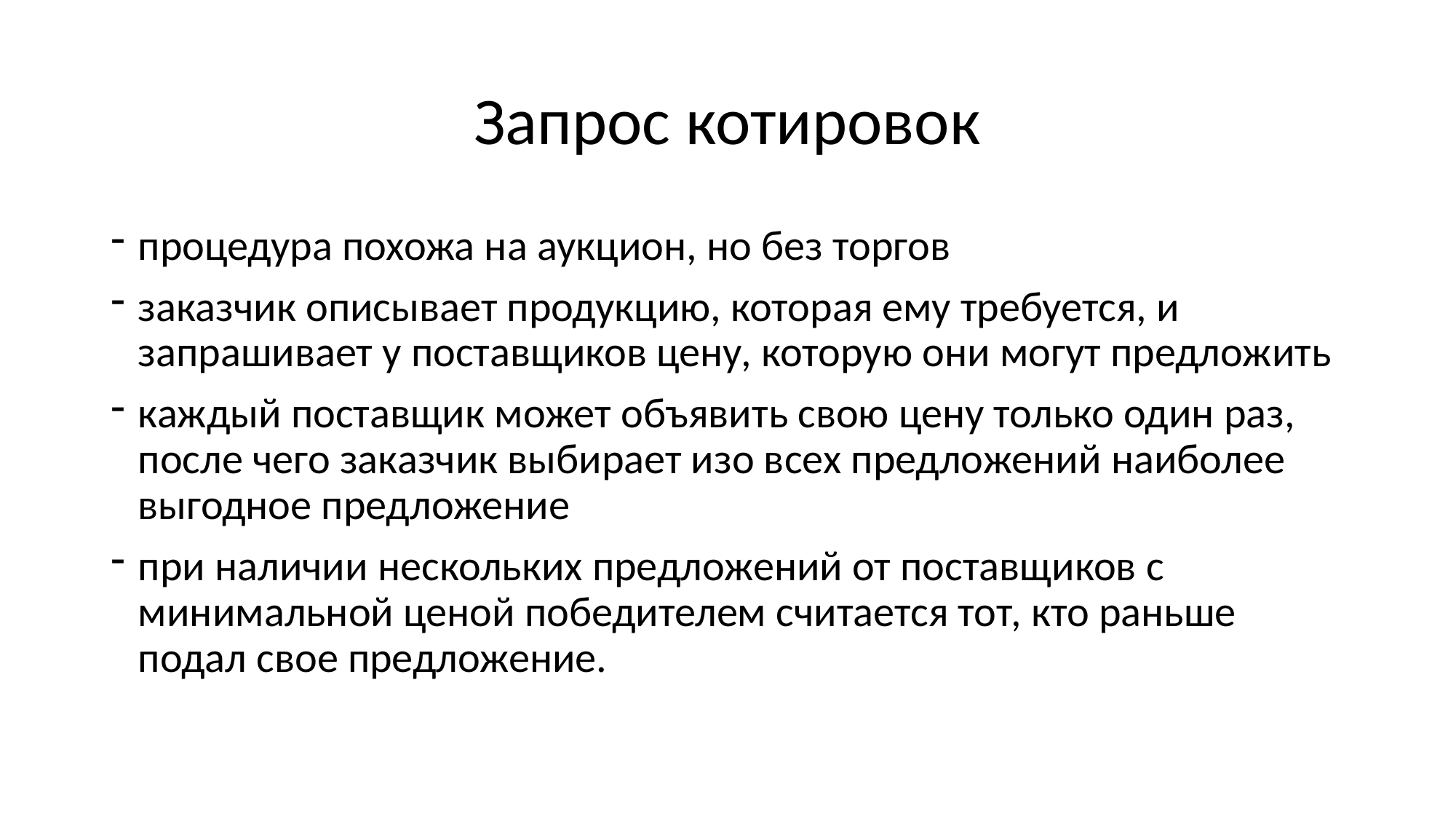

# Запрос котировок
процедура похожа на аукцион, но без торгов
заказчик описывает продукцию, которая ему требуется, и запрашивает у поставщиков цену, которую они могут предложить
каждый поставщик может объявить свою цену только один раз, после чего заказчик выбирает изо всех предложений наиболее выгодное предложение
при наличии нескольких предложений от поставщиков с минимальной ценой победителем считается тот, кто раньше подал свое предложение.